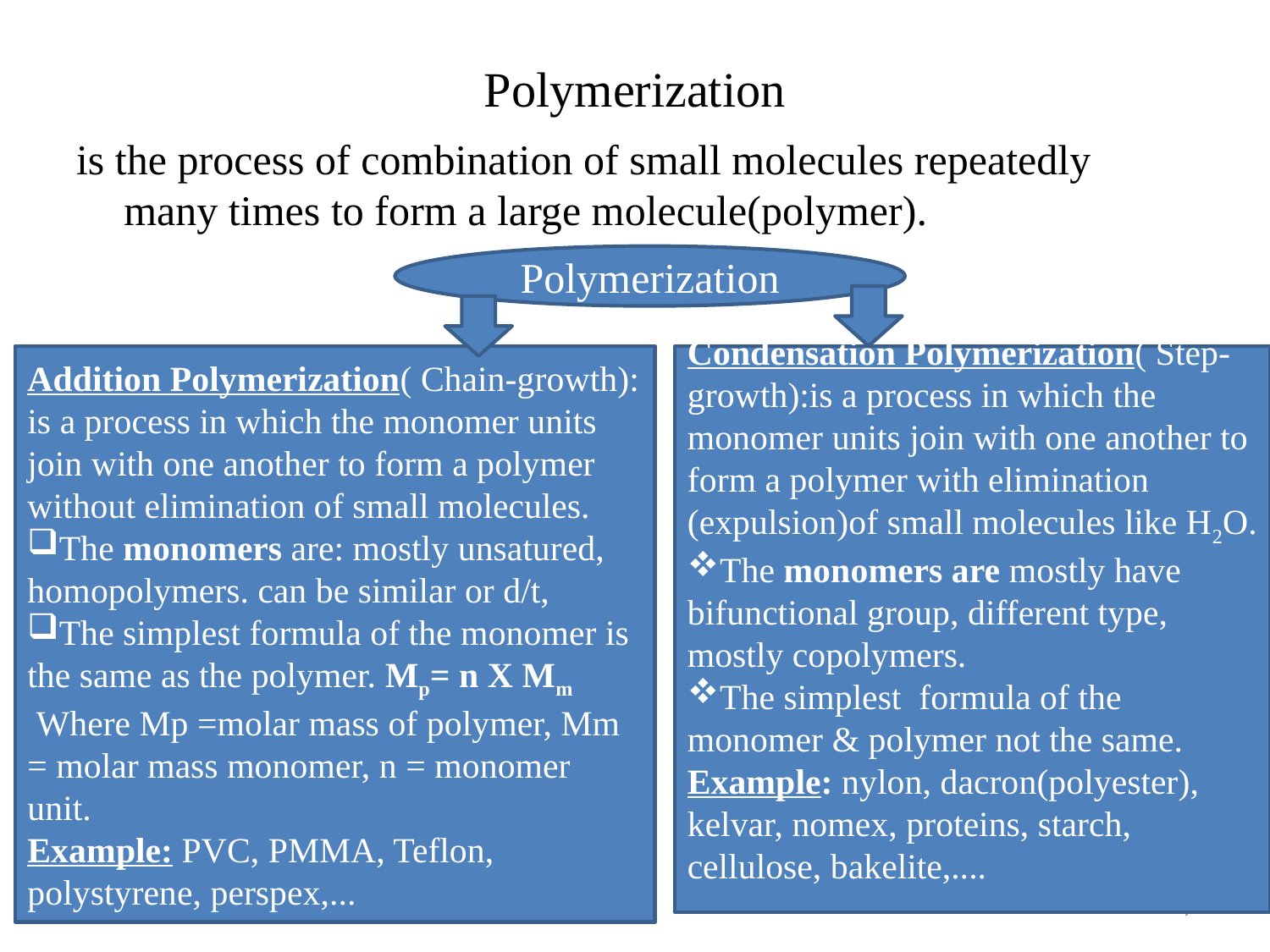

# Polymerization
is the process of combination of small molecules repeatedly many times to form a large molecule(polymer).
Polymerization

Addition Polymerization( Chain-growth): is a process in which the monomer units join with one another to form a polymer without elimination of small molecules.
The monomers are: mostly unsatured, homopolymers. can be similar or d/t,
The simplest formula of the monomer is the same as the polymer. Mp= n X Mm
 Where Mp =molar mass of polymer, Mm = molar mass monomer, n = monomer unit.
Example: PVC, PMMA, Teflon, polystyrene, perspex,...
Condensation Polymerization( Step-growth):is a process in which the monomer units join with one another to form a polymer with elimination (expulsion)of small molecules like H2O.
The monomers are mostly have bifunctional group, different type, mostly copolymers.
The simplest  formula of the monomer & polymer not the same.
Example: nylon, dacron(polyester), kelvar, nomex, proteins, starch, cellulose, bakelite,....

7